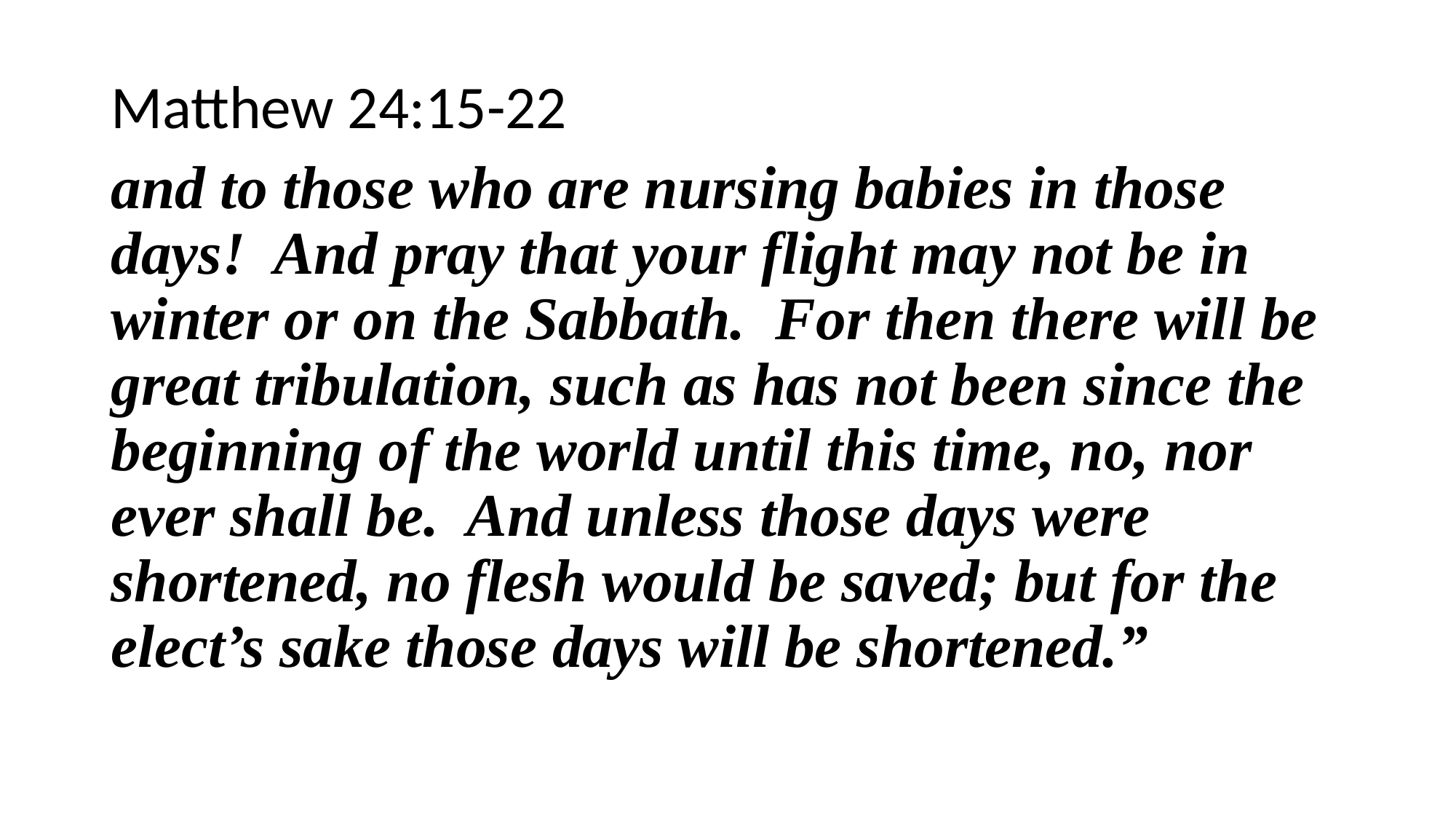

Matthew 24:15-22
and to those who are nursing babies in those days!  And pray that your flight may not be in winter or on the Sabbath.  For then there will be great tribulation, such as has not been since the beginning of the world until this time, no, nor ever shall be.  And unless those days were shortened, no flesh would be saved; but for the elect’s sake those days will be shortened.”